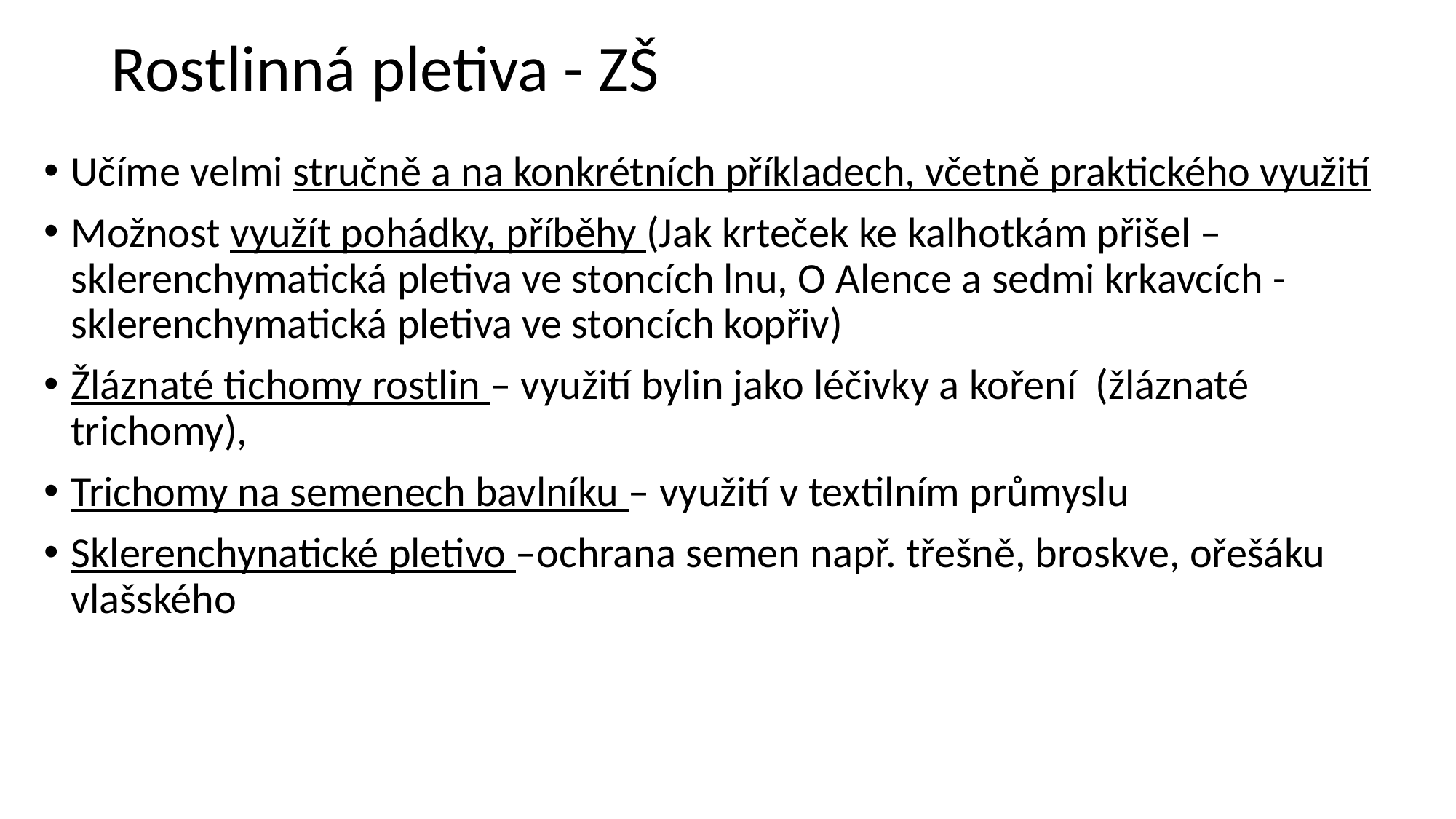

# Rostlinná pletiva - ZŠ
Učíme velmi stručně a na konkrétních příkladech, včetně praktického využití
Možnost využít pohádky, příběhy (Jak krteček ke kalhotkám přišel – sklerenchymatická pletiva ve stoncích lnu, O Alence a sedmi krkavcích - sklerenchymatická pletiva ve stoncích kopřiv)
Žláznaté tichomy rostlin – využití bylin jako léčivky a koření  (žláznaté trichomy),
Trichomy na semenech bavlníku – využití v textilním průmyslu
Sklerenchynatické pletivo –ochrana semen např. třešně, broskve, ořešáku vlašského